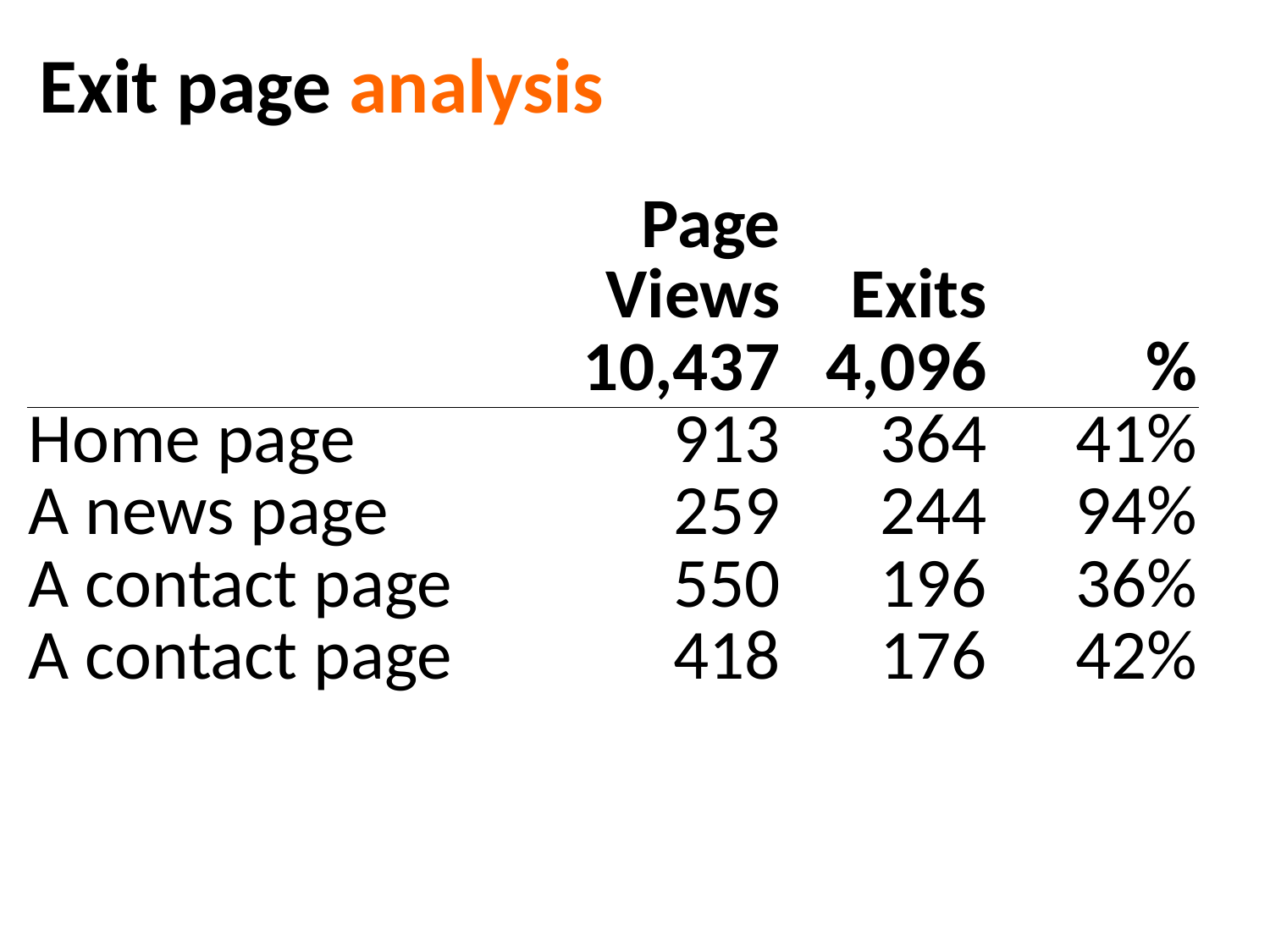

# Exit page analysis
|  | Page Views | Exits |  |
| --- | --- | --- | --- |
|  | 10,437 | 4,096 | % |
| Home page | 913 | 364 | 41% |
| A news page | 259 | 244 | 94% |
| A contact page | 550 | 196 | 36% |
| A contact page | 418 | 176 | 42% |